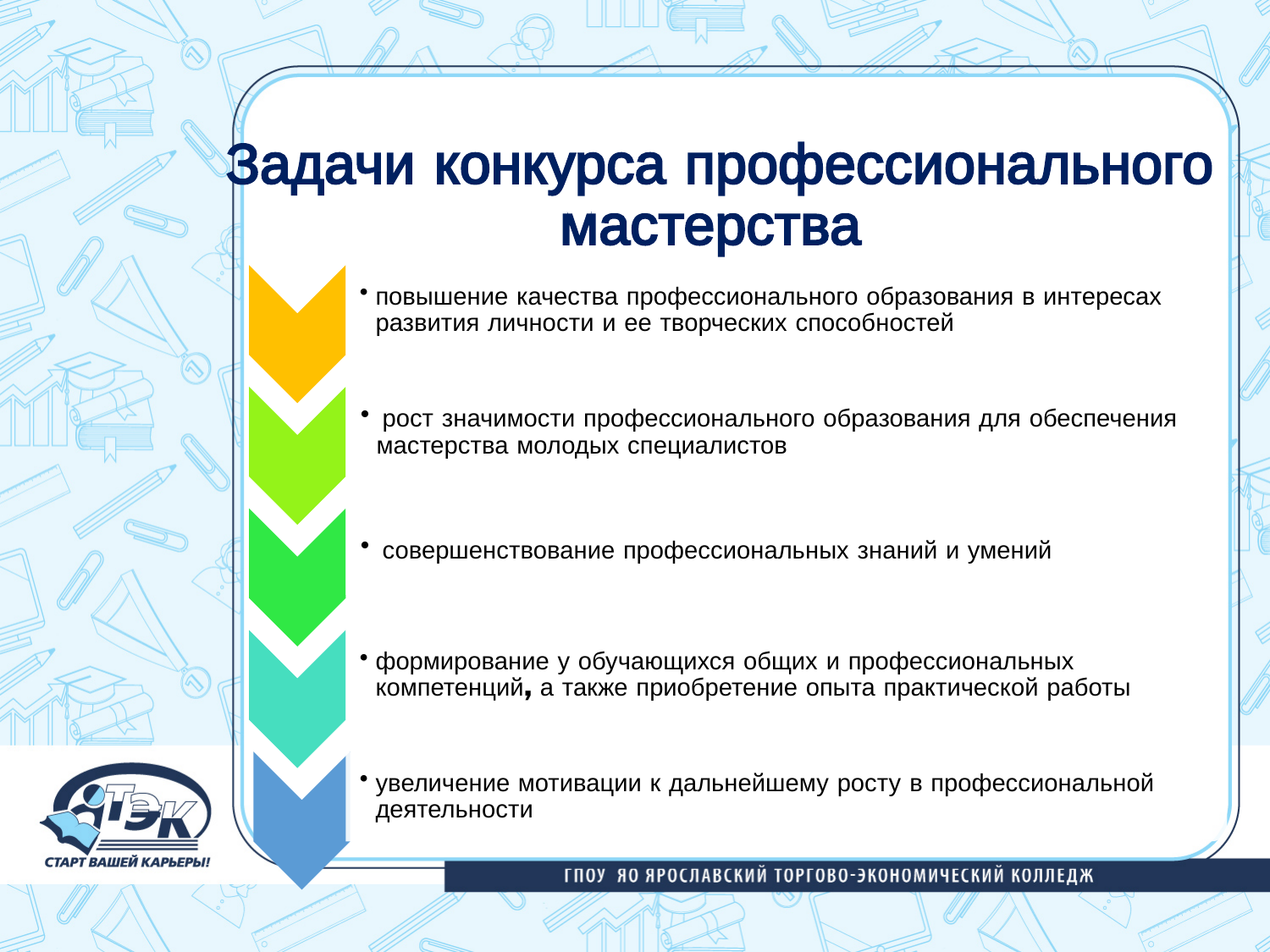

# Задачи конкурса профессионального мастерства

повышение качества профессионального образования в интересах развития личности и ее творческих способностей

 рост значимости профессионального образования для обеспечения мастерства молодых специалистов

 совершенствование профессиональных знаний и умений

формирование у обучающихся общих и профессиональных компетенций, а также приобретение опыта практической работы

увеличение мотивации к дальнейшему росту в профессиональной деятельности